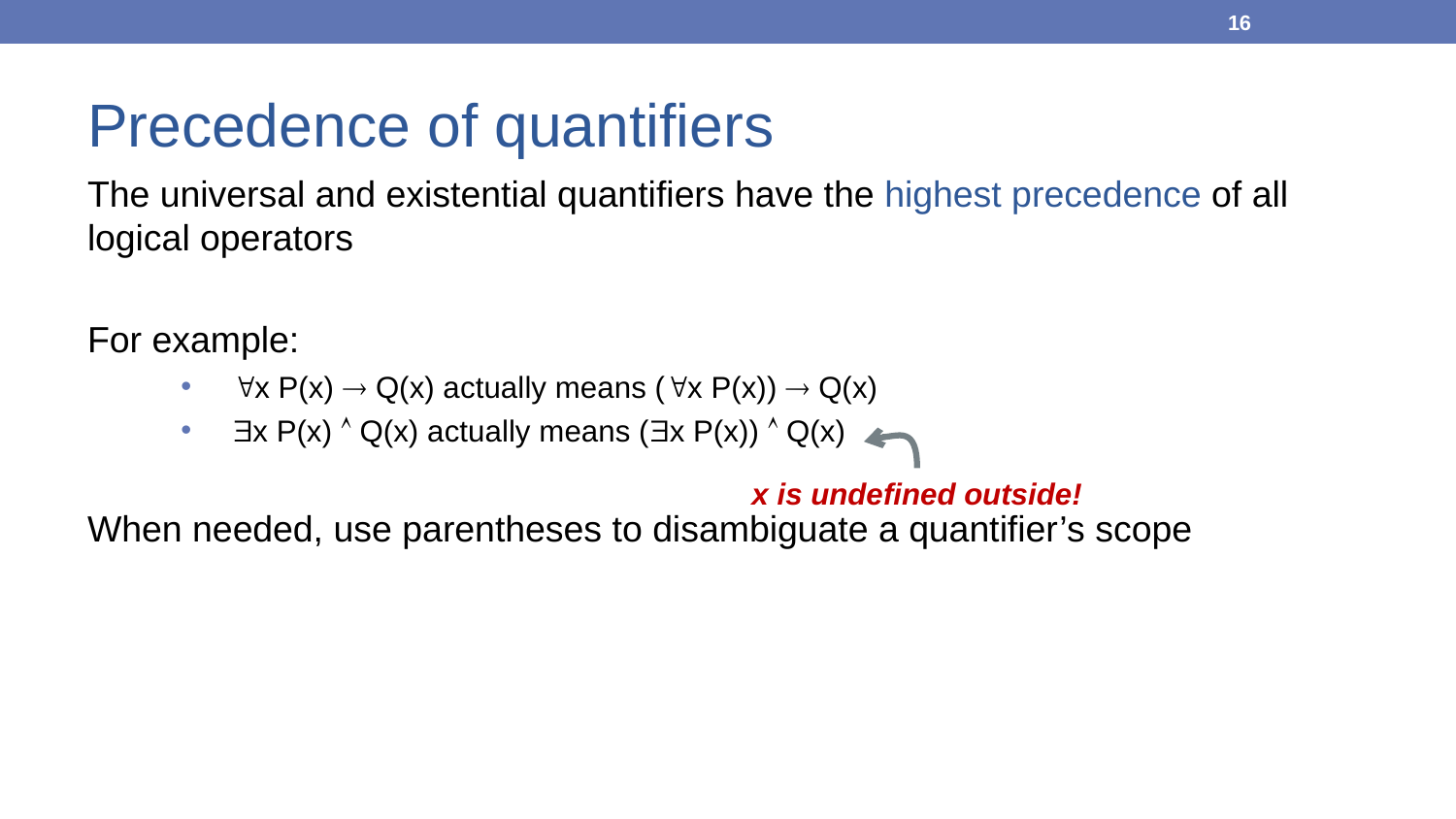

16
# Precedence of quantifiers
The universal and existential quantifiers have the highest precedence of all logical operators

For example:
∀x P(x) → Q(x) actually means (∀x P(x)) → Q(x)
∃x P(x) ∧ Q(x) actually means (∃x P(x)) ∧ Q(x)

When needed, use parentheses to disambiguate a quantifier’s scope
x is undefined outside!